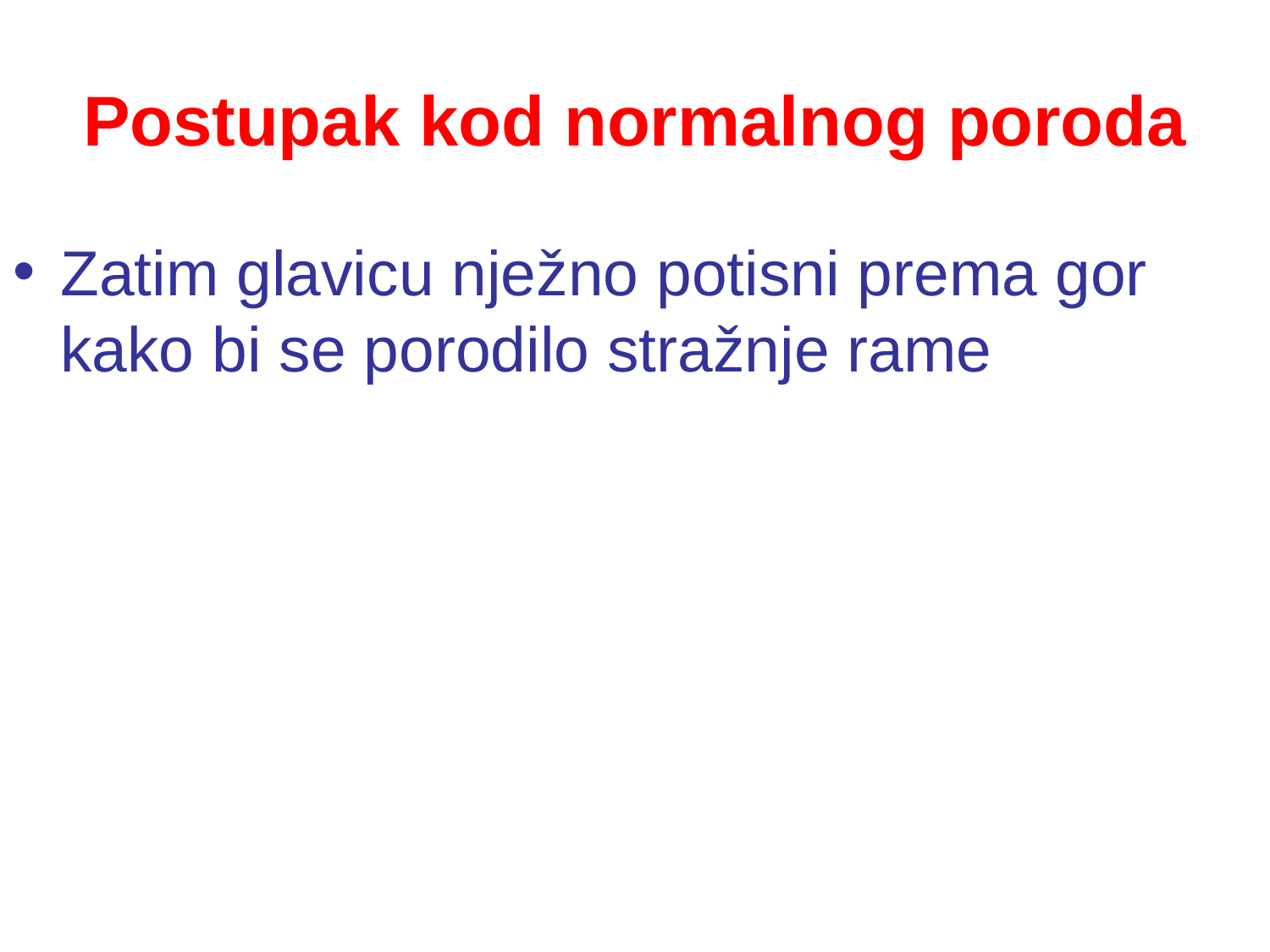

# Postupak kod normalnog poroda
Zatim glavicu nježno potisni prema gor kako bi se porodilo stražnje rame